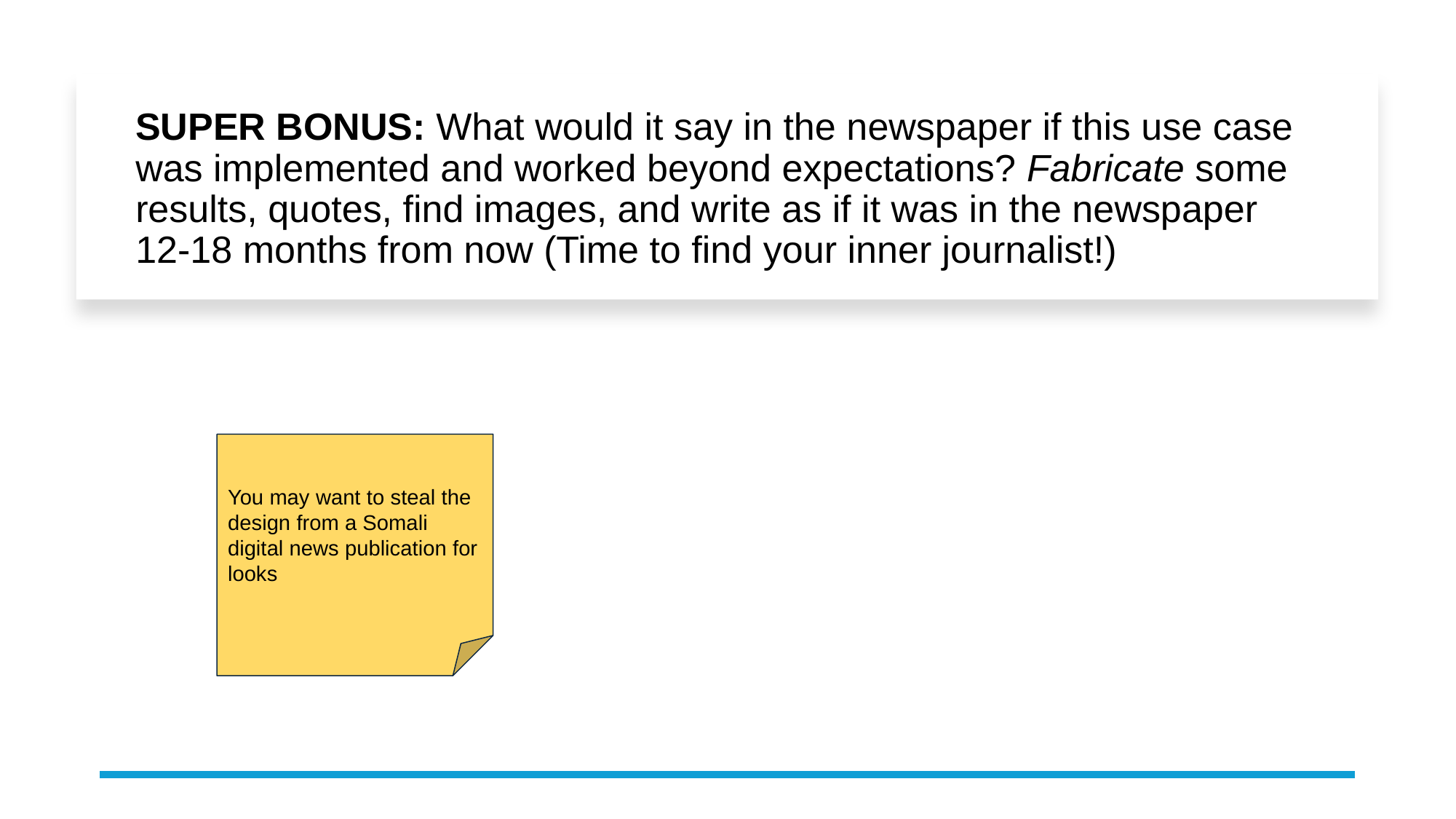

# SUPER BONUS: What would it say in the newspaper if this use case was implemented and worked beyond expectations? Fabricate some results, quotes, find images, and write as if it was in the newspaper 12-18 months from now (Time to find your inner journalist!)

You may want to steal the design from a Somali digital news publication for looks